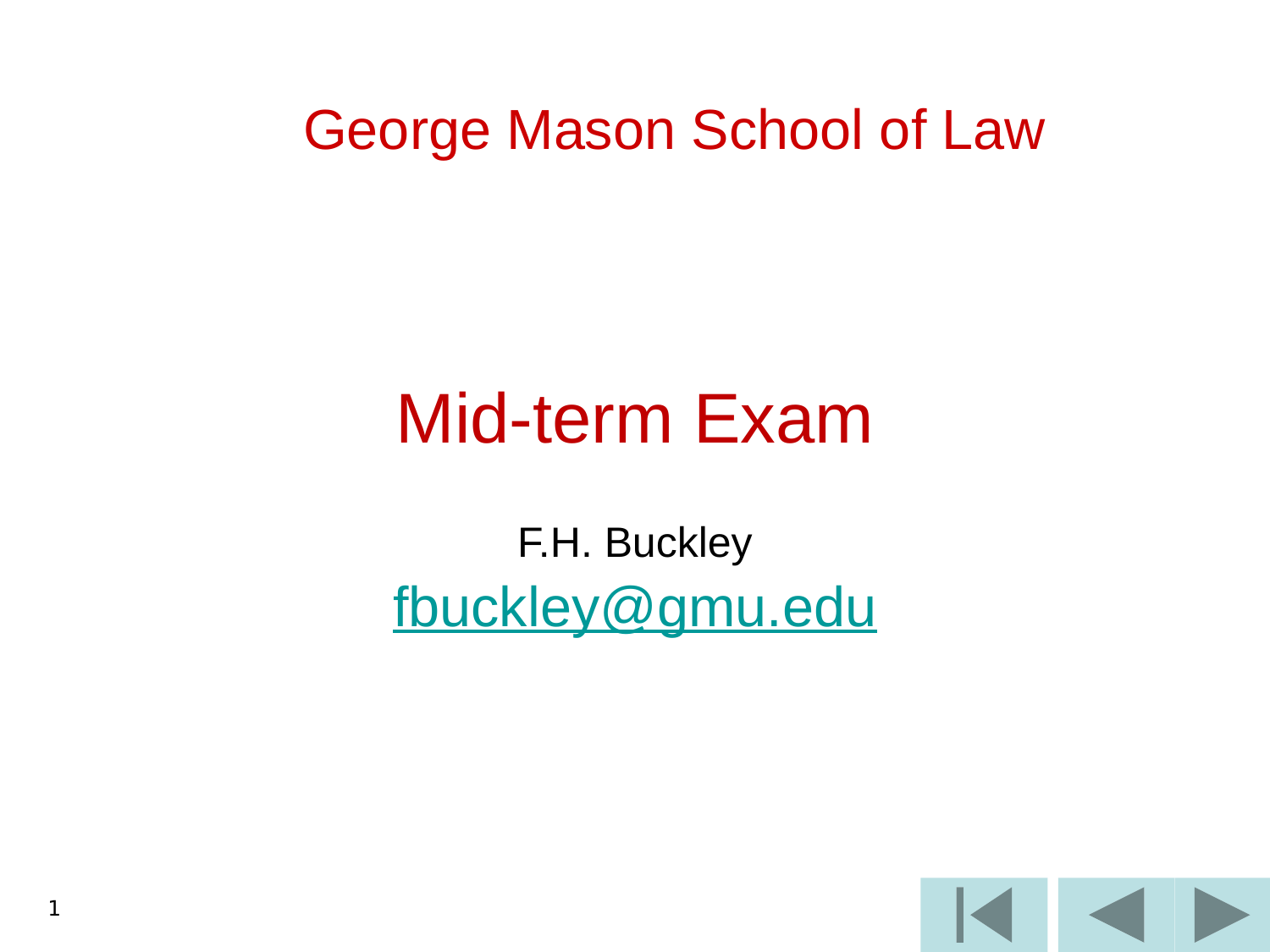

# George Mason School of Law

Mid-term Exam

F.H. Buckley
fbuckley@gmu.edu

1